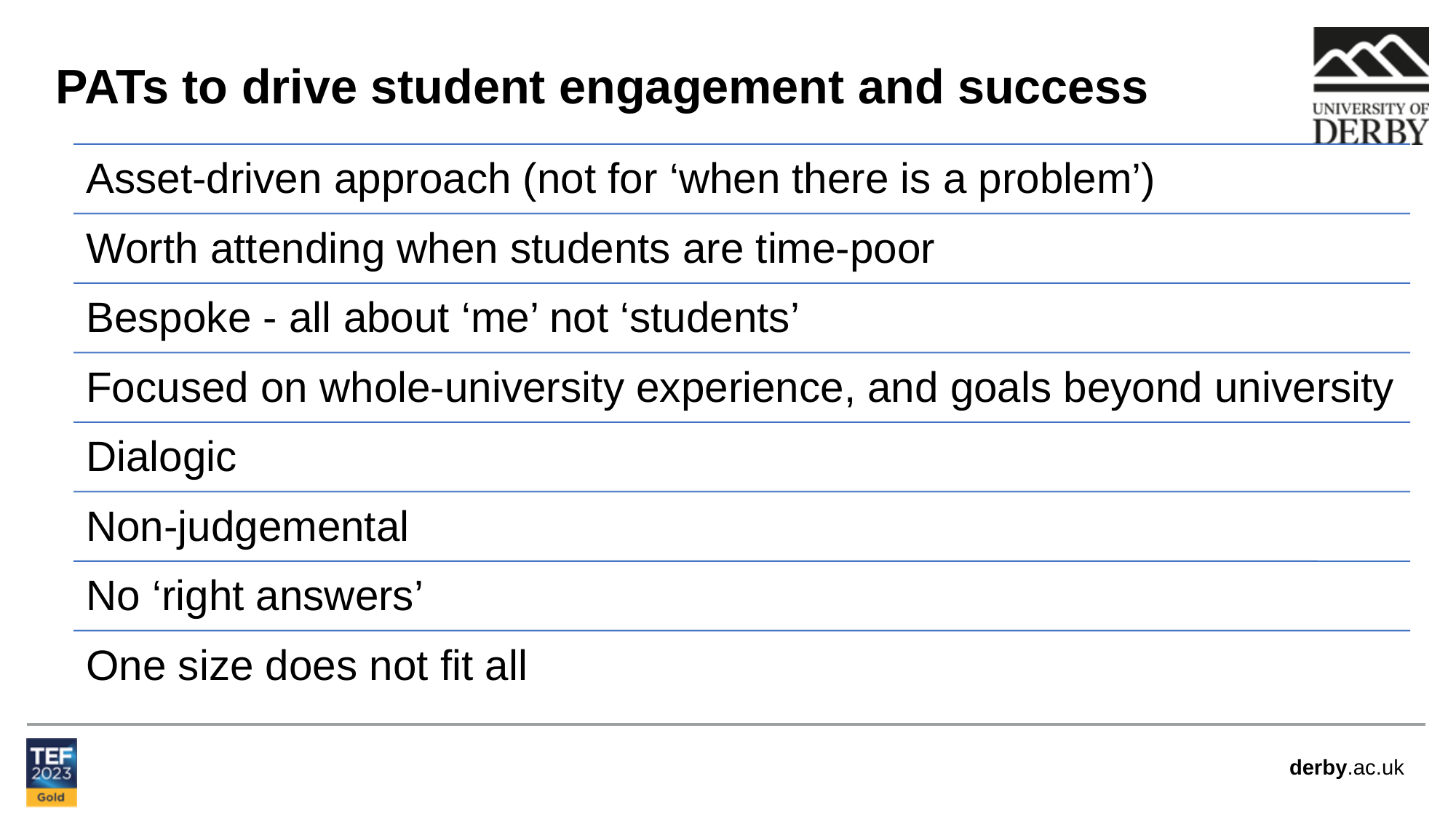

PATs to drive student engagement and success
Asset-driven approach (not for ‘when there is a problem’)
Worth attending when students are time-poor
Bespoke - all about ‘me’ not ‘students’
Focused on whole-university experience, and goals beyond university
Dialogic
Non-judgemental
No ‘right answers’
One size does not fit all